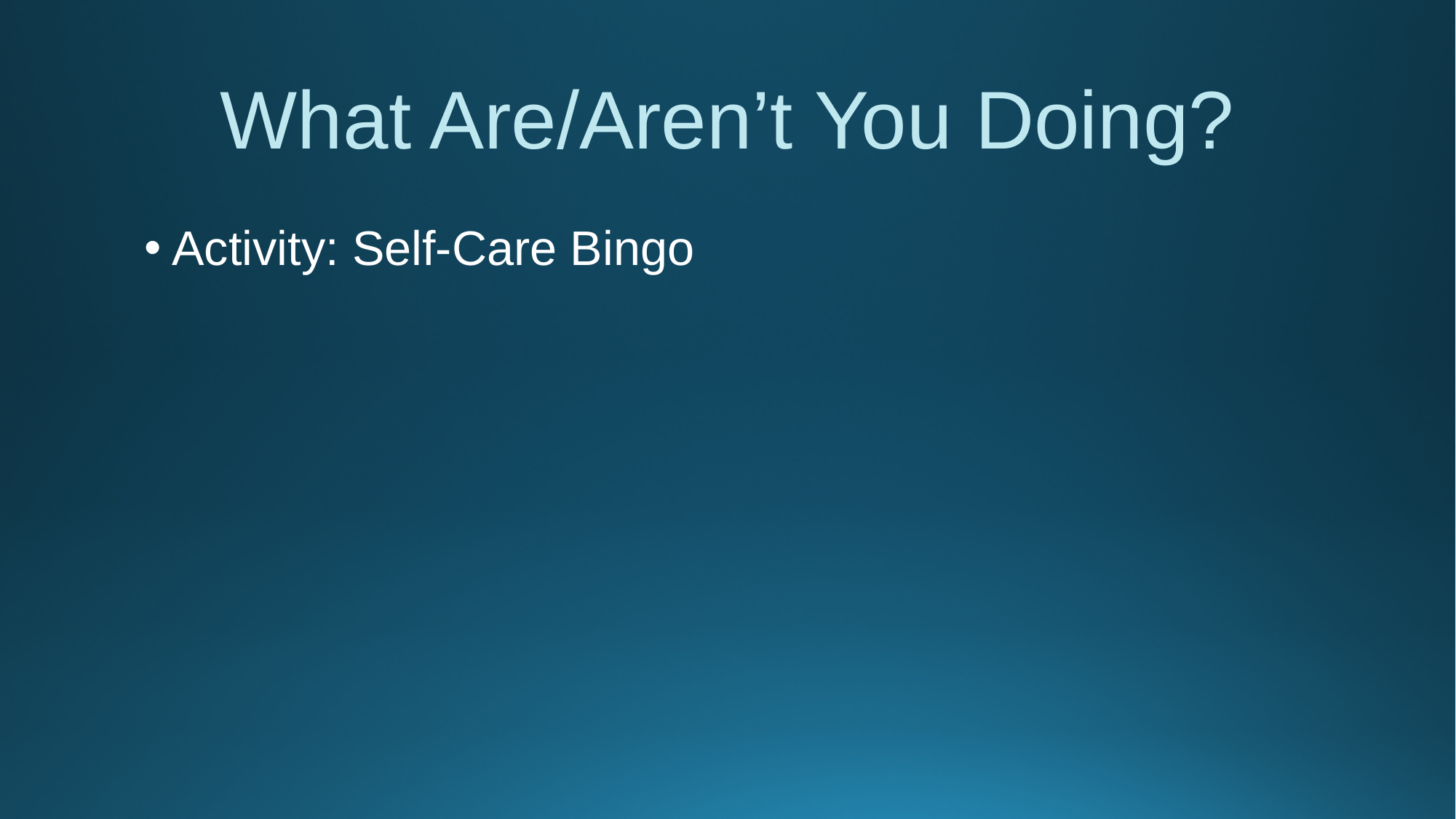

# What Are/Aren’t You Doing?
Activity: Self-Care Bingo